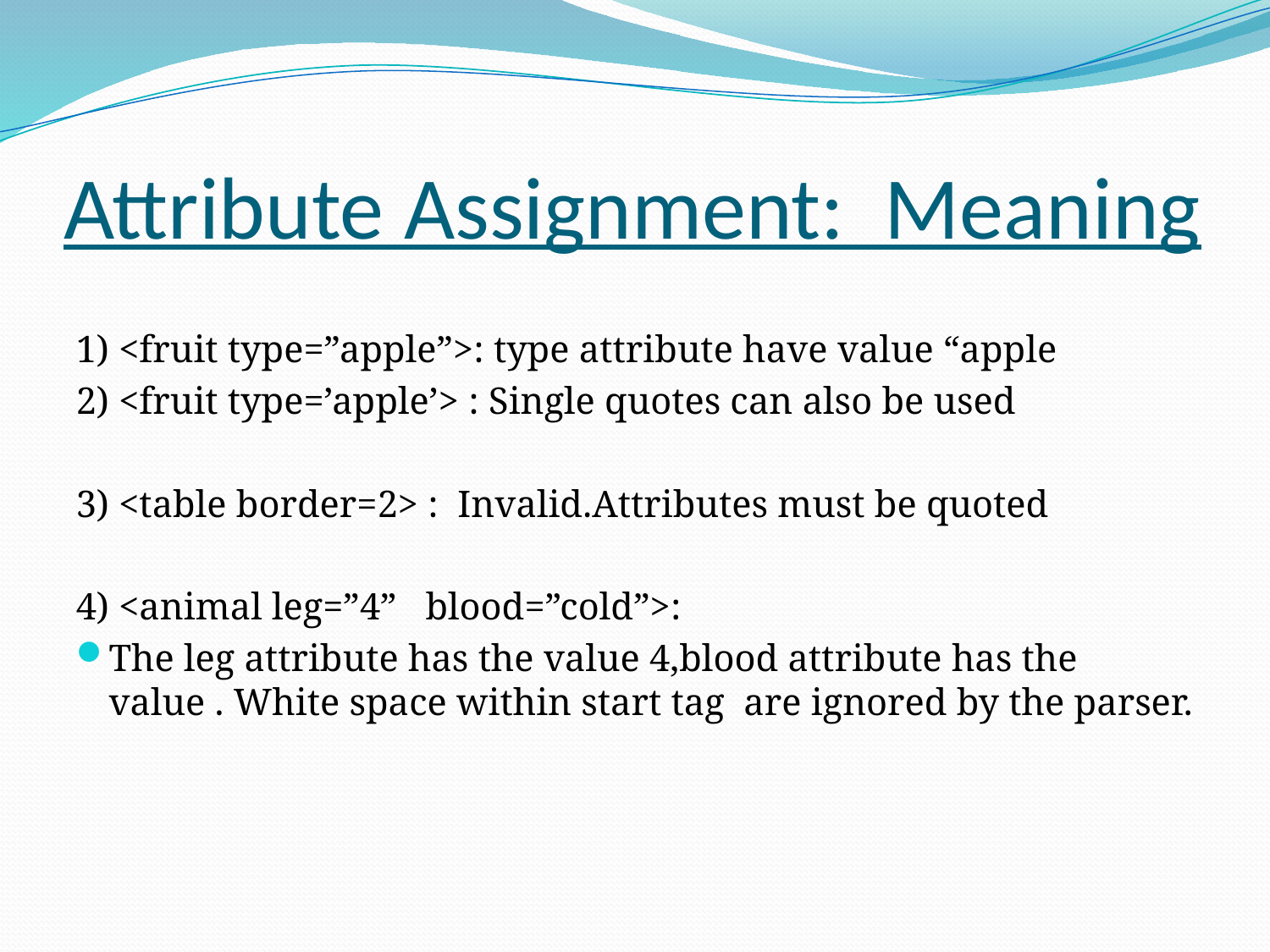

# Attribute Assignment:  Meaning

1) <fruit type=”apple”>: type attribute have value “apple
2) <fruit type=’apple’> : Single quotes can also be used

3) <table border=2> :  Invalid.Attributes must be quoted

4) <animal leg=”4”   blood=”cold”>:
The leg attribute has the value 4,blood attribute has the value . White space within start tag  are ignored by the parser.